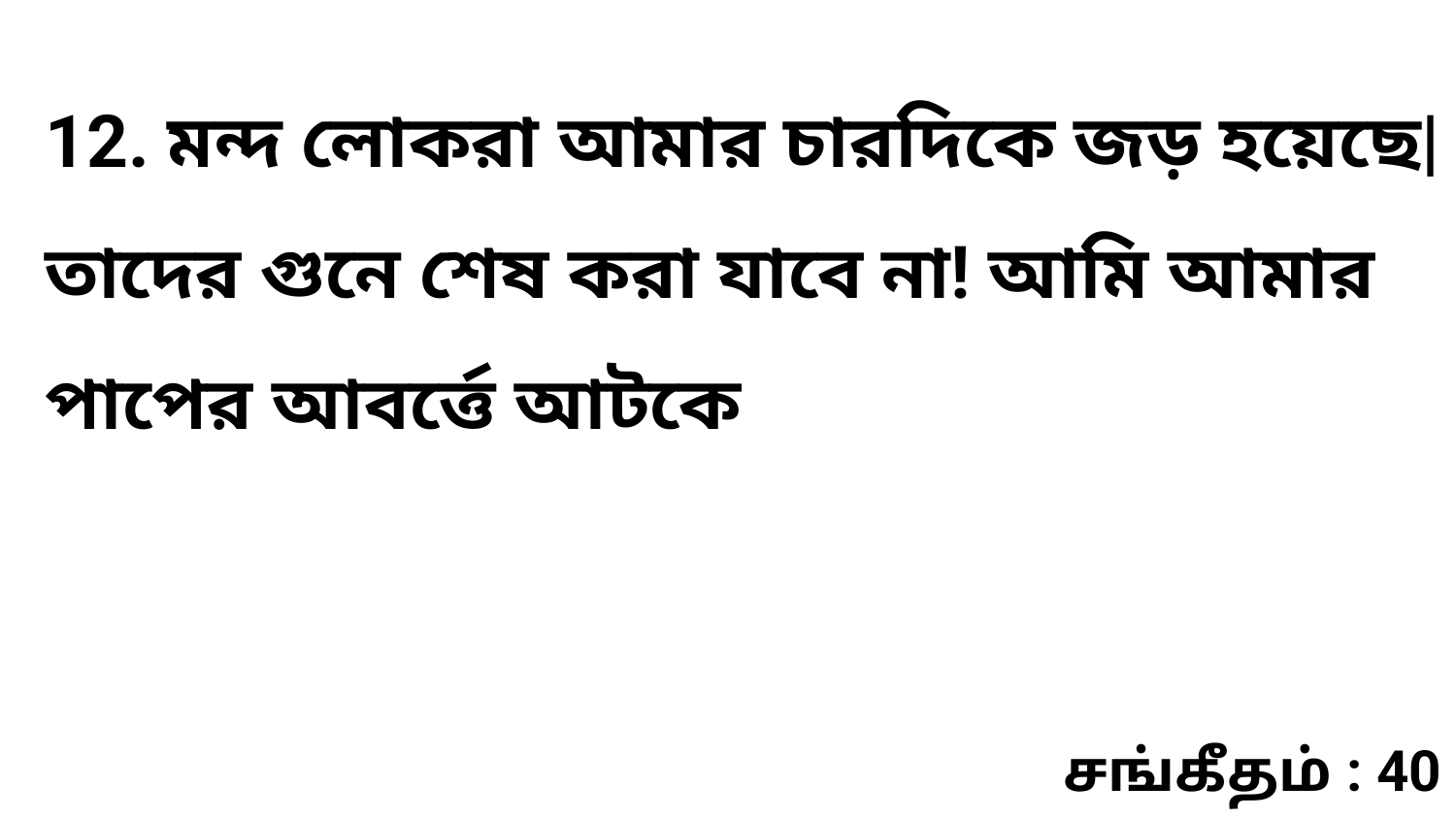

12. মন্দ লোকরা আমার চারদিকে জড় হয়েছে| তাদের গুনে শেষ করা যাবে না! আমি আমার পাপের আবর্ত্তে আটকে
சங்கீதம் : 40